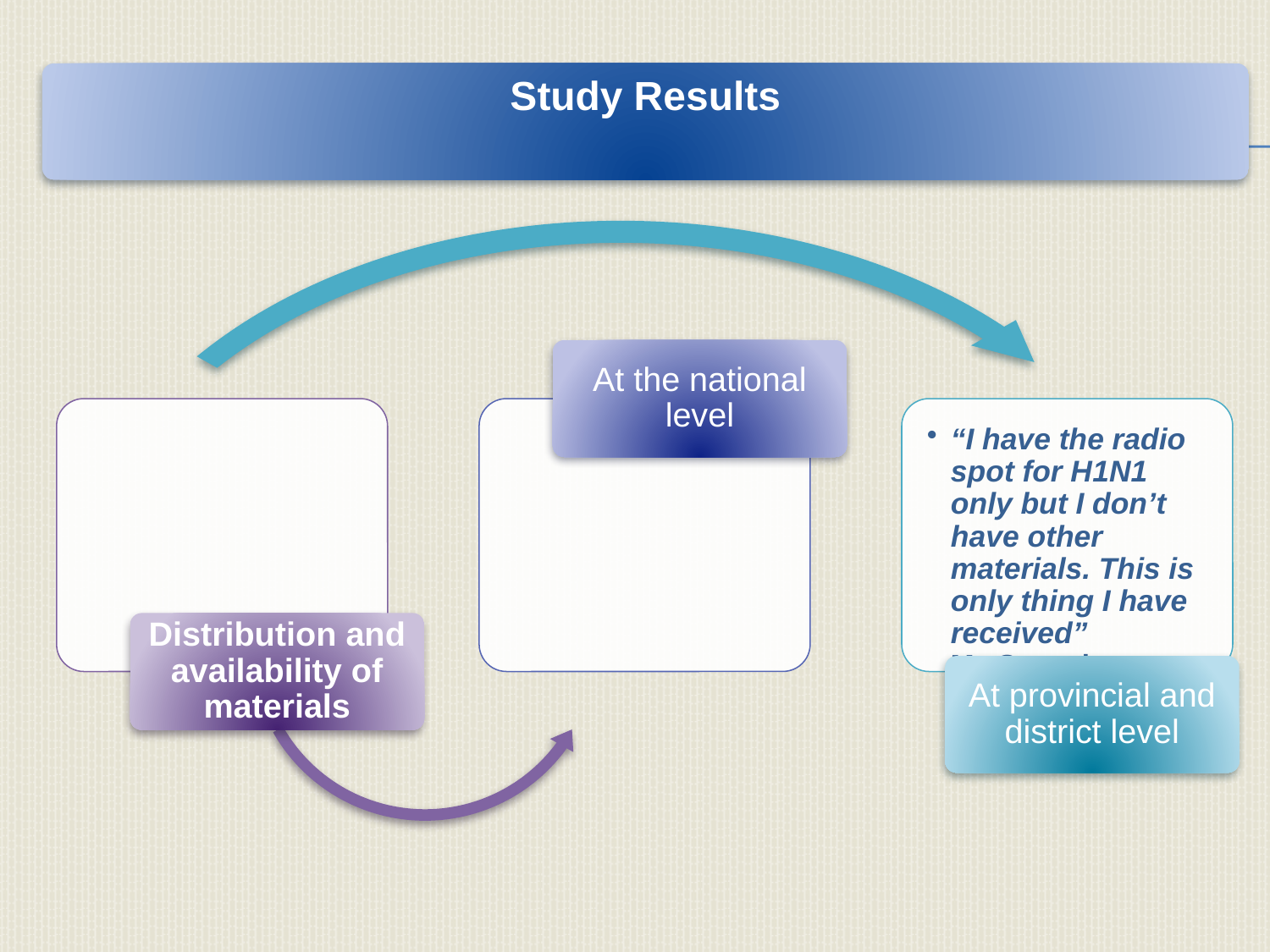

Study Results
Distribution and availability of materials

At the national level
“I have the radio spot for H1N1 only but I don’t have other materials. This is only thing I have received”
Ms Sengaloune
At provincial and district level